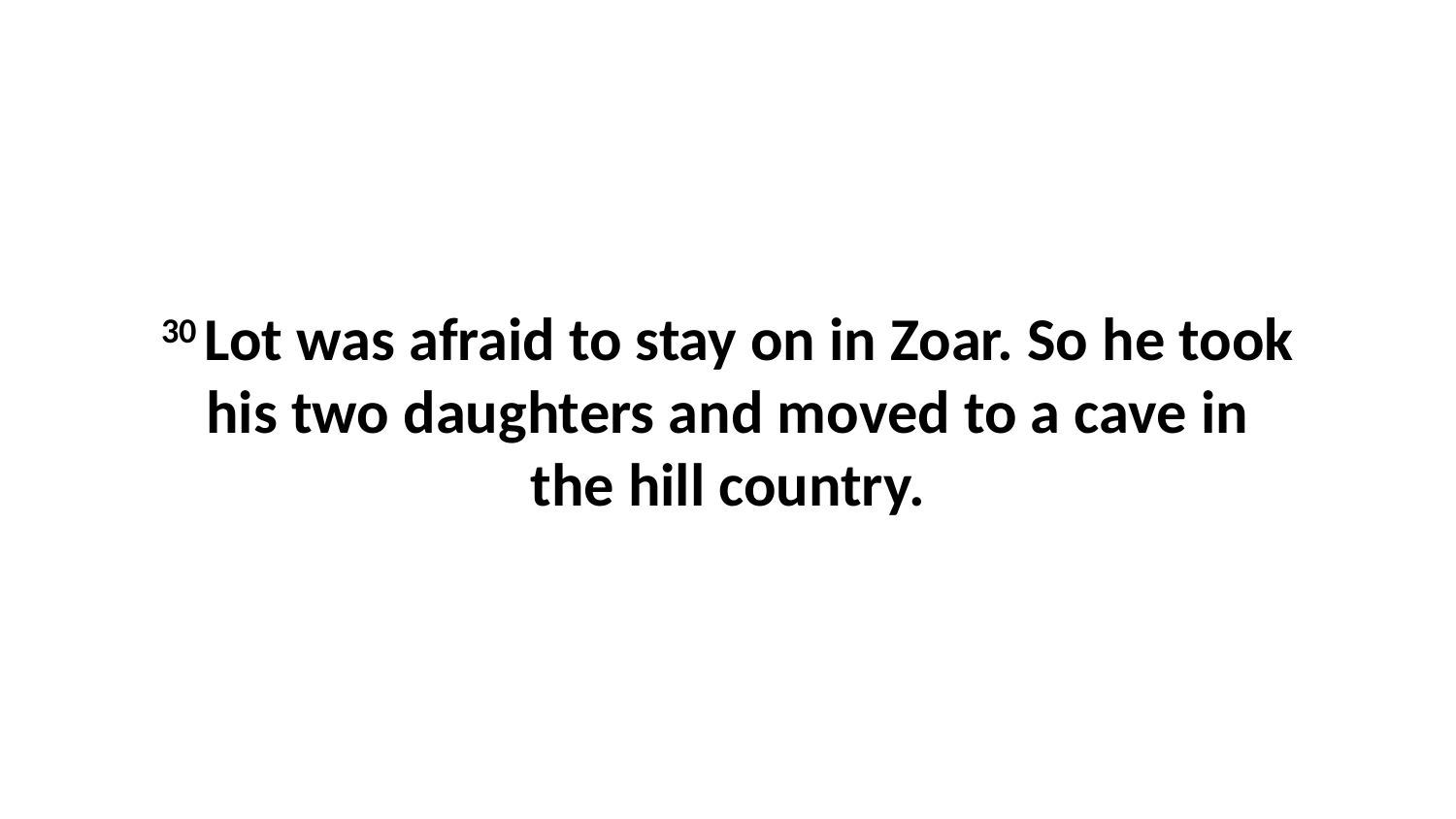

30 Lot was afraid to stay on in Zoar. So he took his two daughters and moved to a cave in the hill country.